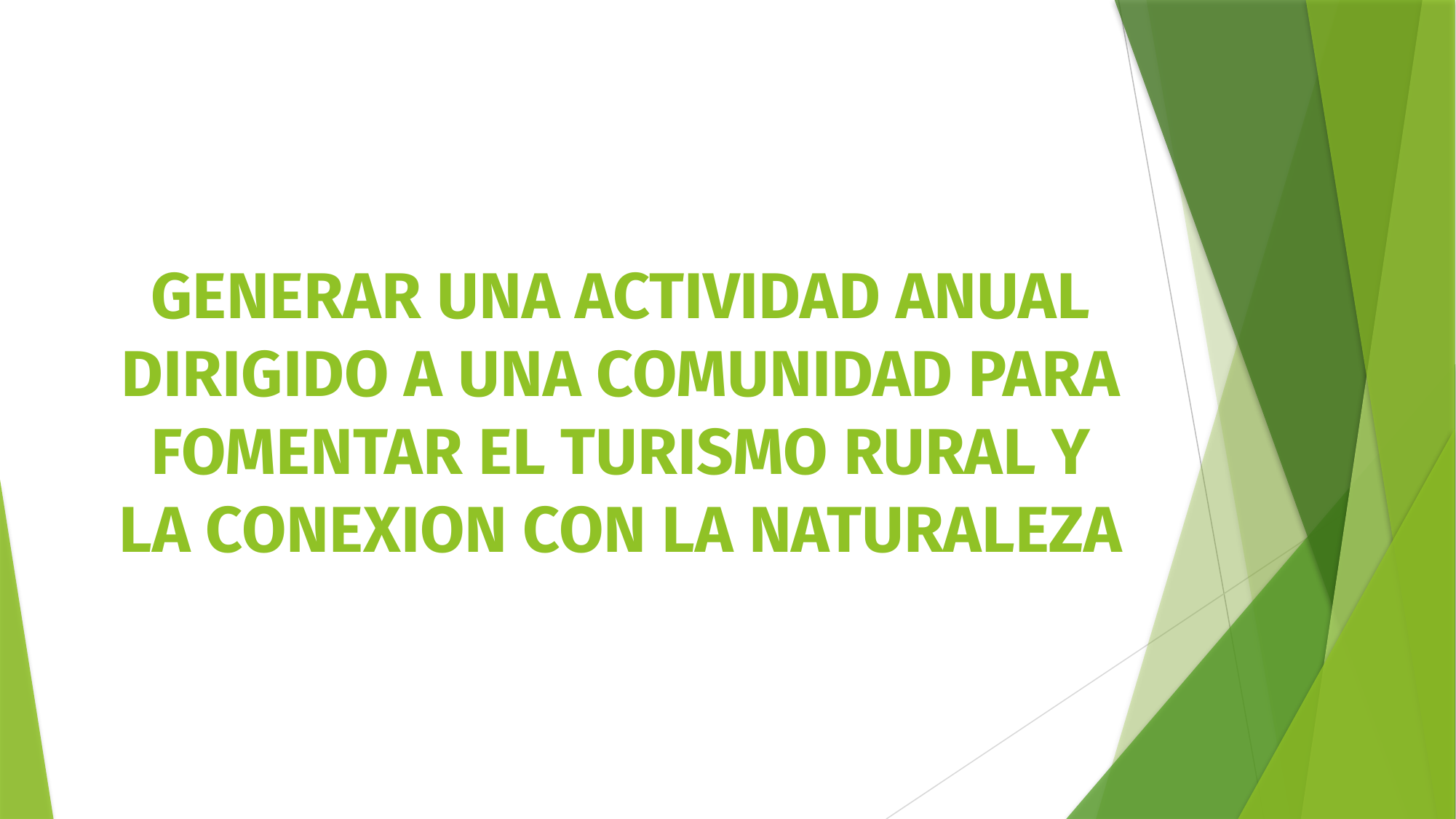

# GENERAR UNA ACTIVIDAD ANUAL DIRIGIDO A UNA COMUNIDAD PARA FOMENTAR EL TURISMO RURAL Y LA CONEXION CON LA NATURALEZA